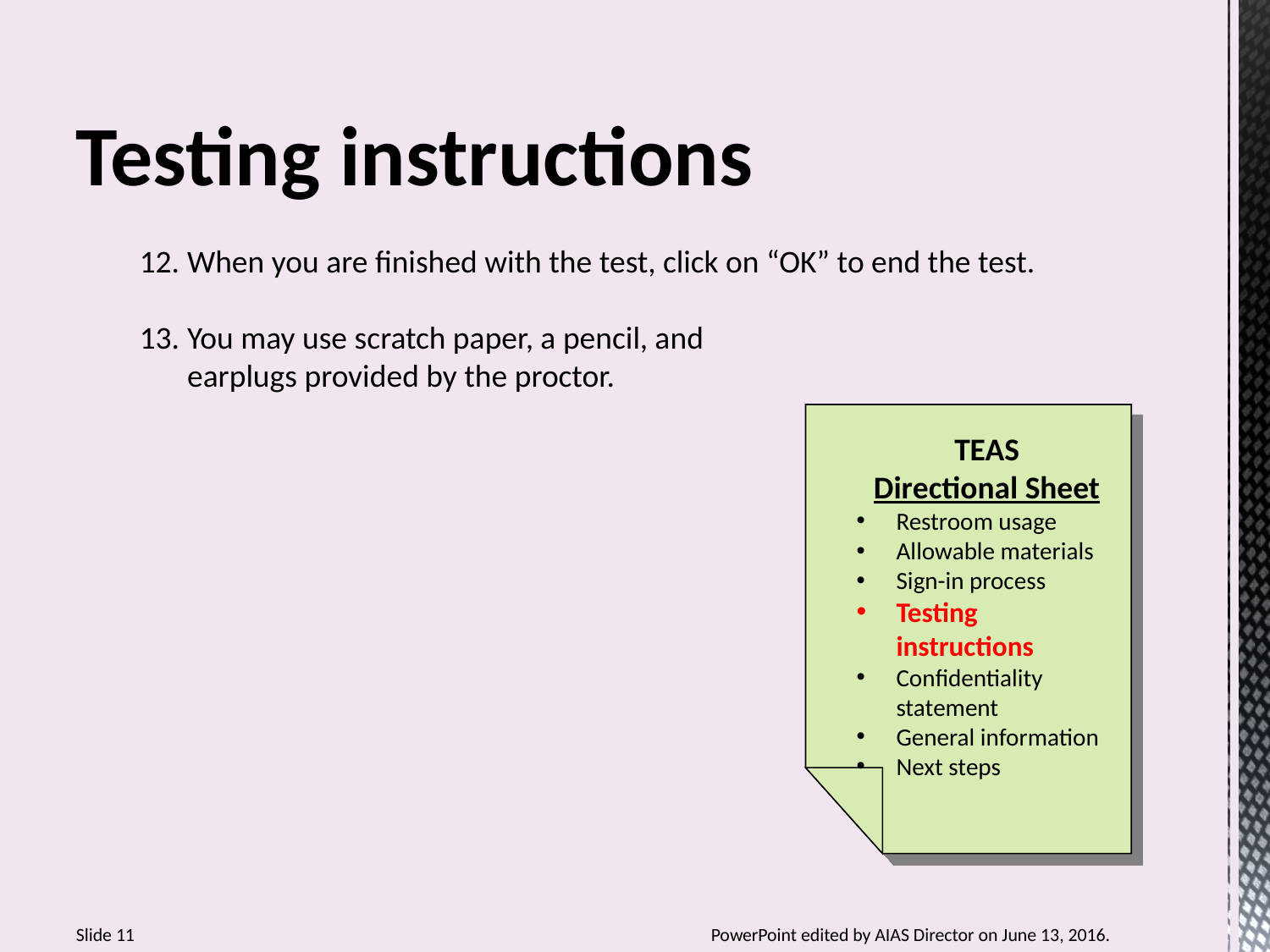

Testing instructions

When you are finished with the test, click on “OK” to end the test.

You may use scratch paper, a pencil, and
earplugs provided by the proctor.

TEAS
Directional Sheet
Restroom usage
Allowable materials
Sign-in process
Testing instructions
Confidentiality statement
General information
Next steps

Slide 11					PowerPoint edited by AIAS Director on June 13, 2016.